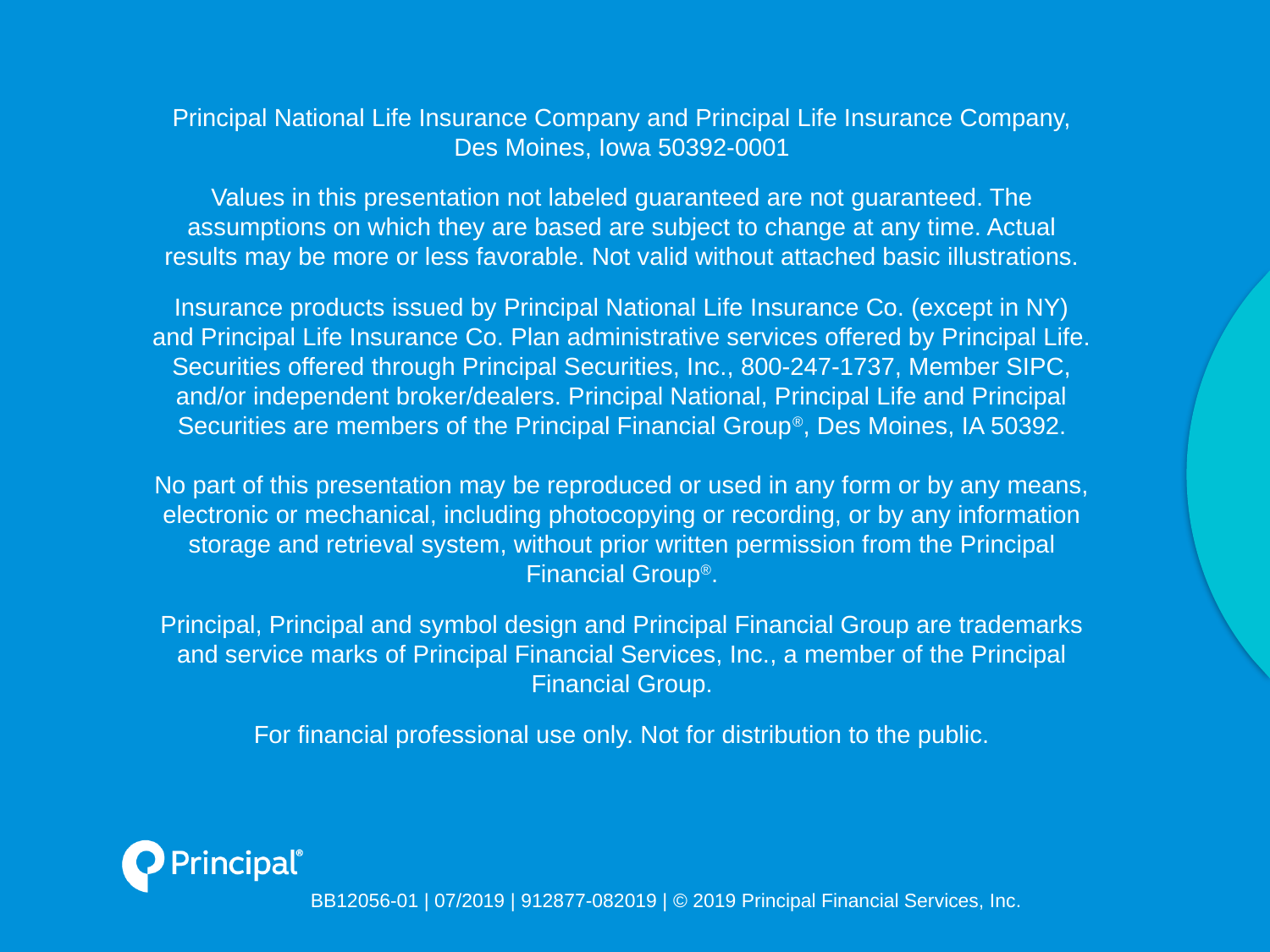

Principal National Life Insurance Company and Principal Life Insurance Company, Des Moines, Iowa 50392-0001
Values in this presentation not labeled guaranteed are not guaranteed. The assumptions on which they are based are subject to change at any time. Actual results may be more or less favorable. Not valid without attached basic illustrations.
Insurance products issued by Principal National Life Insurance Co. (except in NY) and Principal Life Insurance Co. Plan administrative services offered by Principal Life. Securities offered through Principal Securities, Inc., 800-247-1737, Member SIPC, and/or independent broker/dealers. Principal National, Principal Life and Principal Securities are members of the Principal Financial Group®, Des Moines, IA 50392.

No part of this presentation may be reproduced or used in any form or by any means, electronic or mechanical, including photocopying or recording, or by any information storage and retrieval system, without prior written permission from the Principal Financial Group®.
Principal, Principal and symbol design and Principal Financial Group are trademarks and service marks of Principal Financial Services, Inc., a member of the Principal Financial Group.
For financial professional use only. Not for distribution to the public.
BB12056-01 | 07/2019 | 912877-082019 | © 2019 Principal Financial Services, Inc.